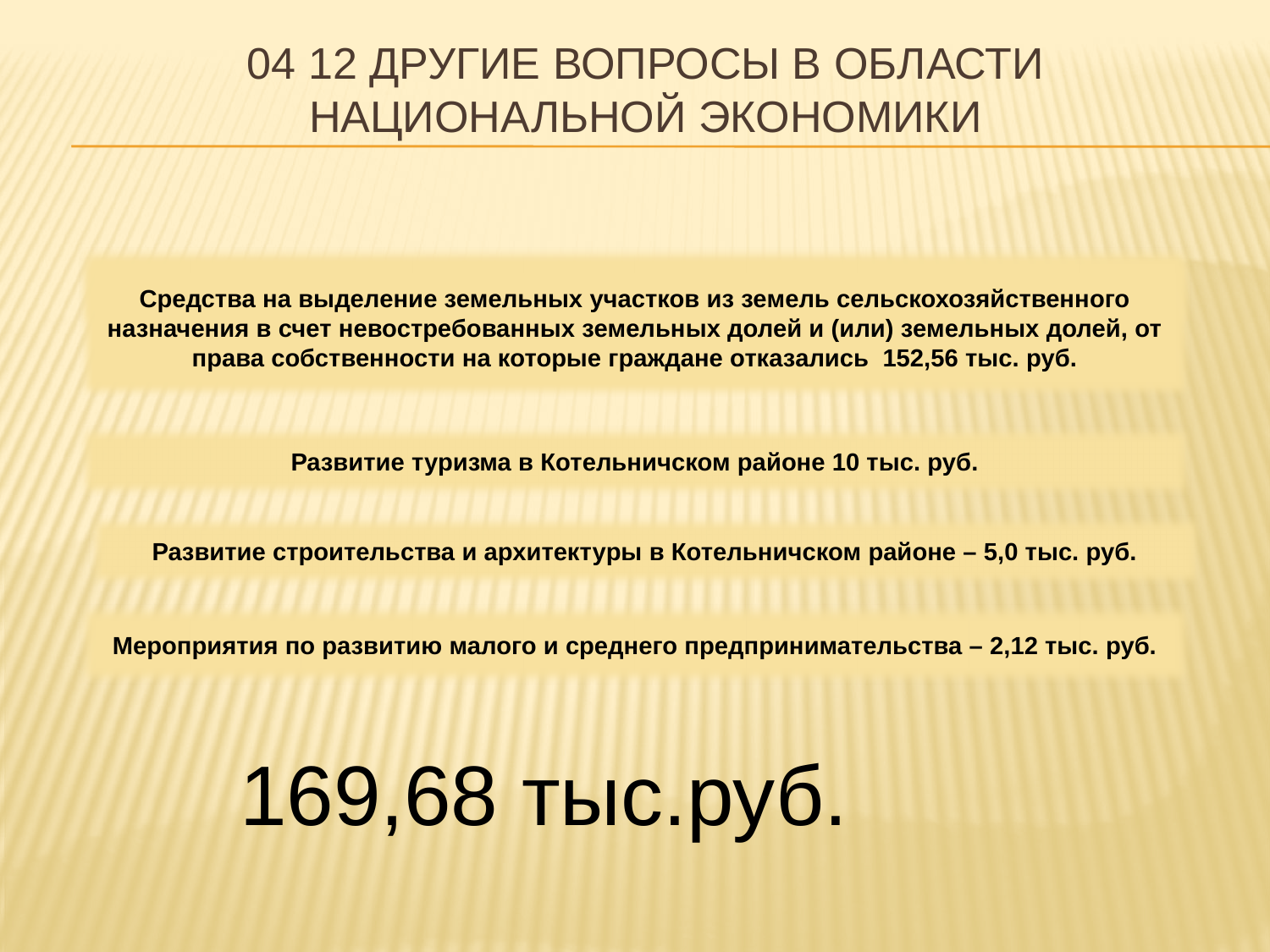

# 04 12 Другие вопросы в области национальной экономики

Средства на выделение земельных участков из земель сельскохозяйственного назначения в счет невостребованных земельных долей и (или) земельных долей, от права собственности на которые граждане отказались  152,56 тыс. руб.
Развитие туризма в Котельничском районе 10 тыс. руб.
Развитие строительства и архитектуры в Котельничском районе – 5,0 тыс. руб.
Мероприятия по развитию малого и среднего предпринимательства – 2,12 тыс. руб.
169,68 тыс.руб.